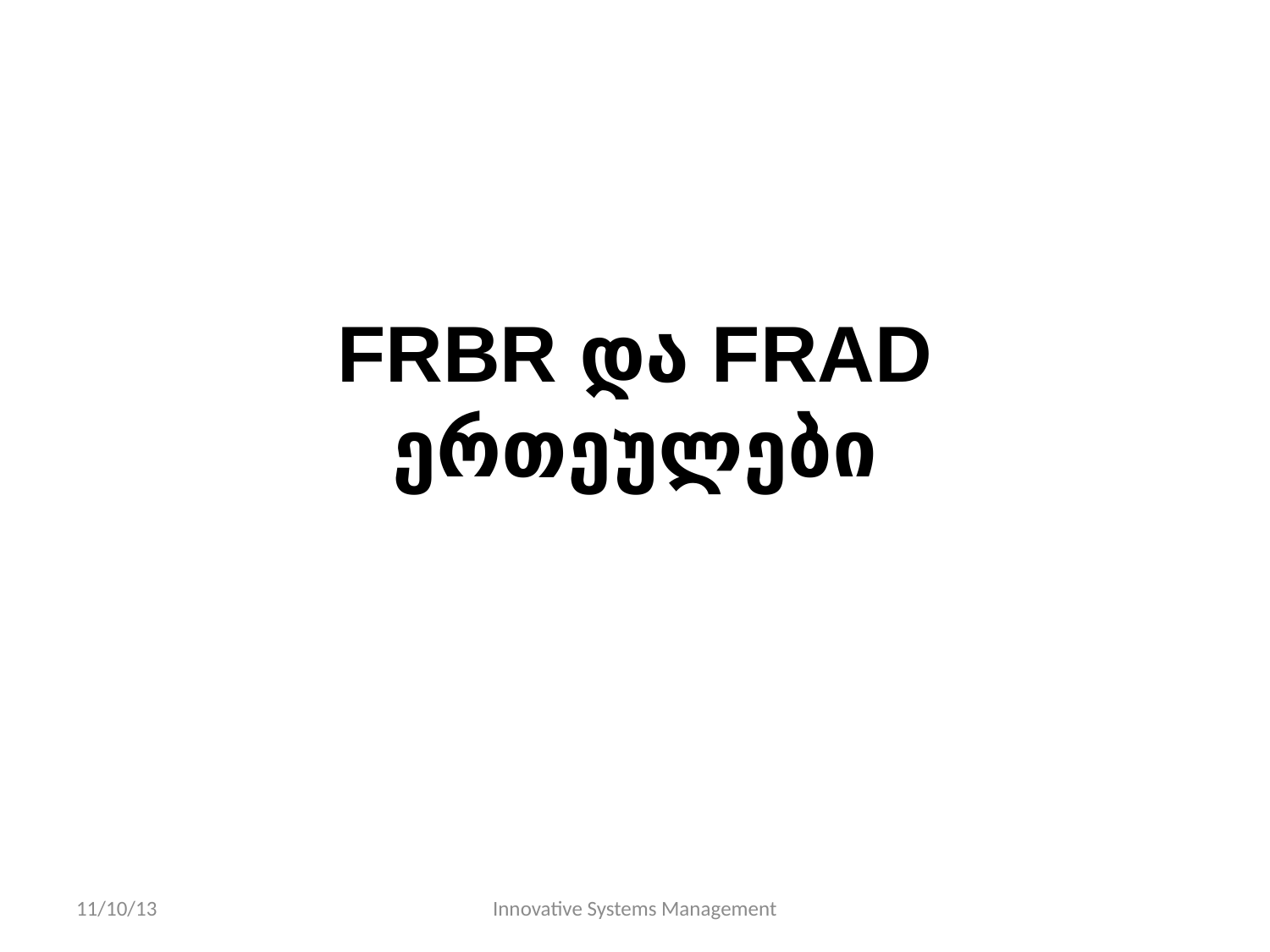

# FRBR და FRAD ერთეულები
11/10/13
Innovative Systems Management